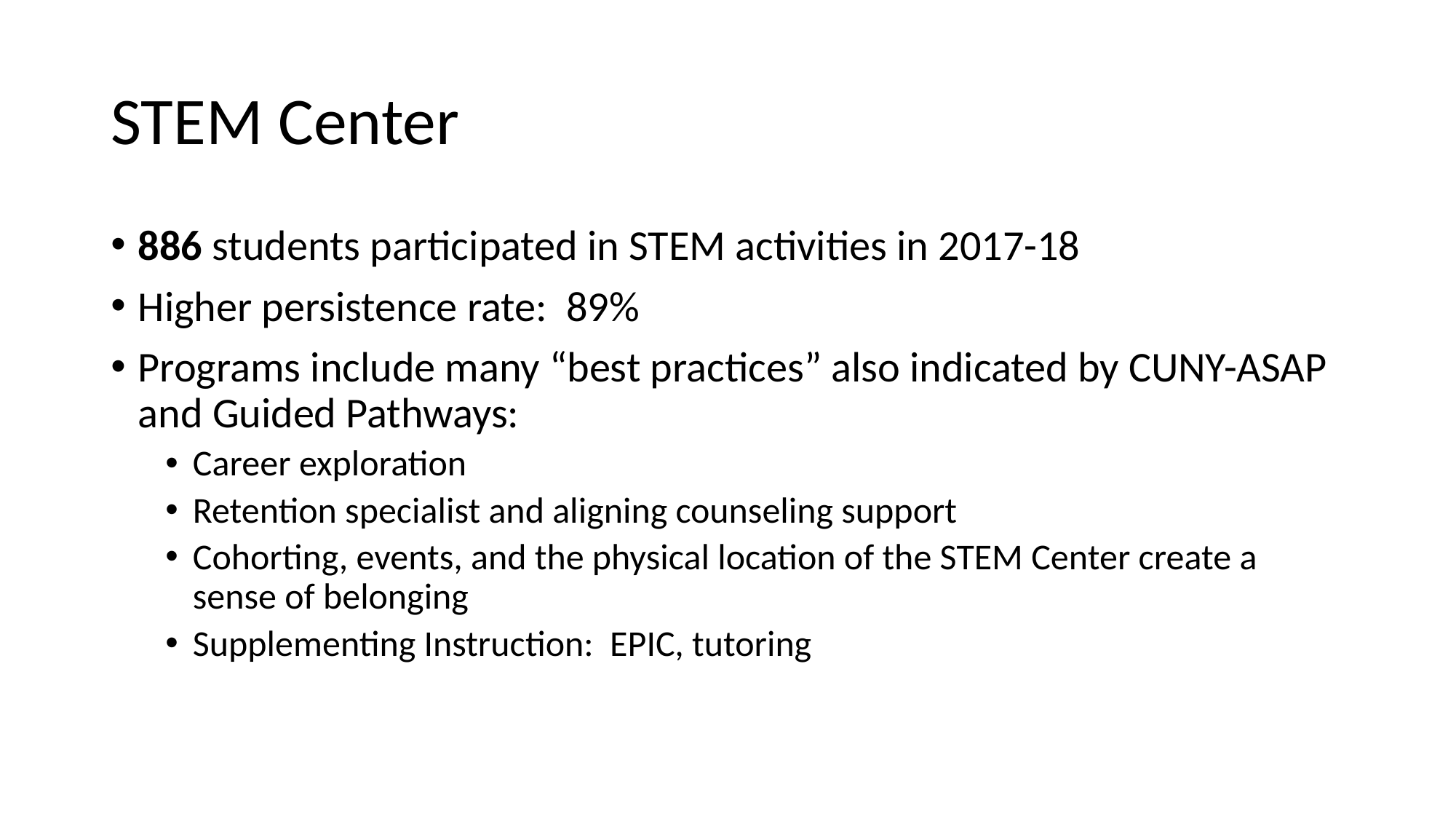

# STEM Center
886 students participated in STEM activities in 2017-18
Higher persistence rate:  89%
Programs include many “best practices” also indicated by CUNY-ASAP and Guided Pathways:
Career exploration
Retention specialist and aligning counseling support
Cohorting, events, and the physical location of the STEM Center create a sense of belonging
Supplementing Instruction:  EPIC, tutoring